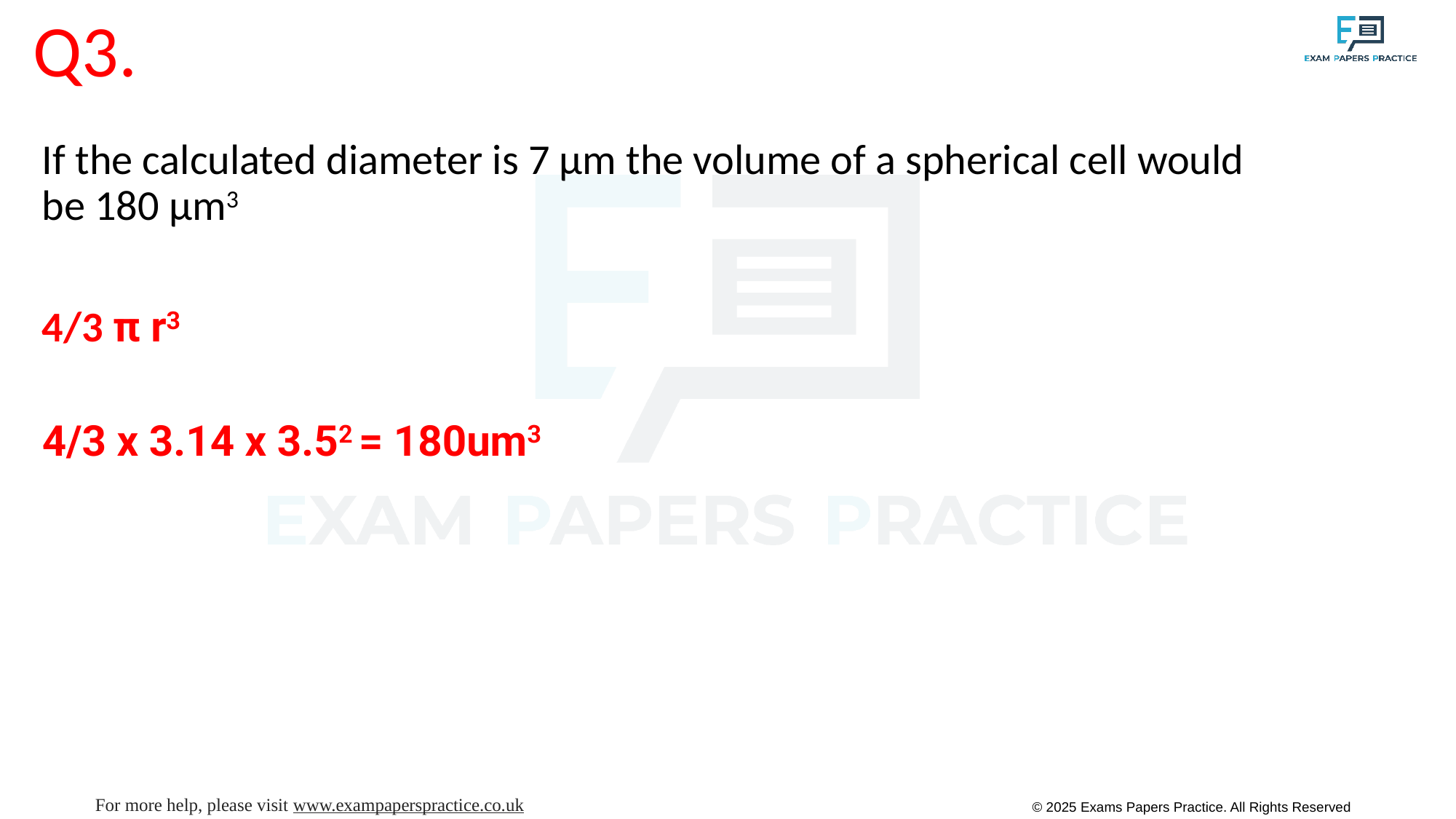

# Q3.
If the calculated diameter is 7 µm the volume of a spherical cell would be 180 µm3

4/3 π r3

4/3 x 3.14 x 3.52 = 180um3